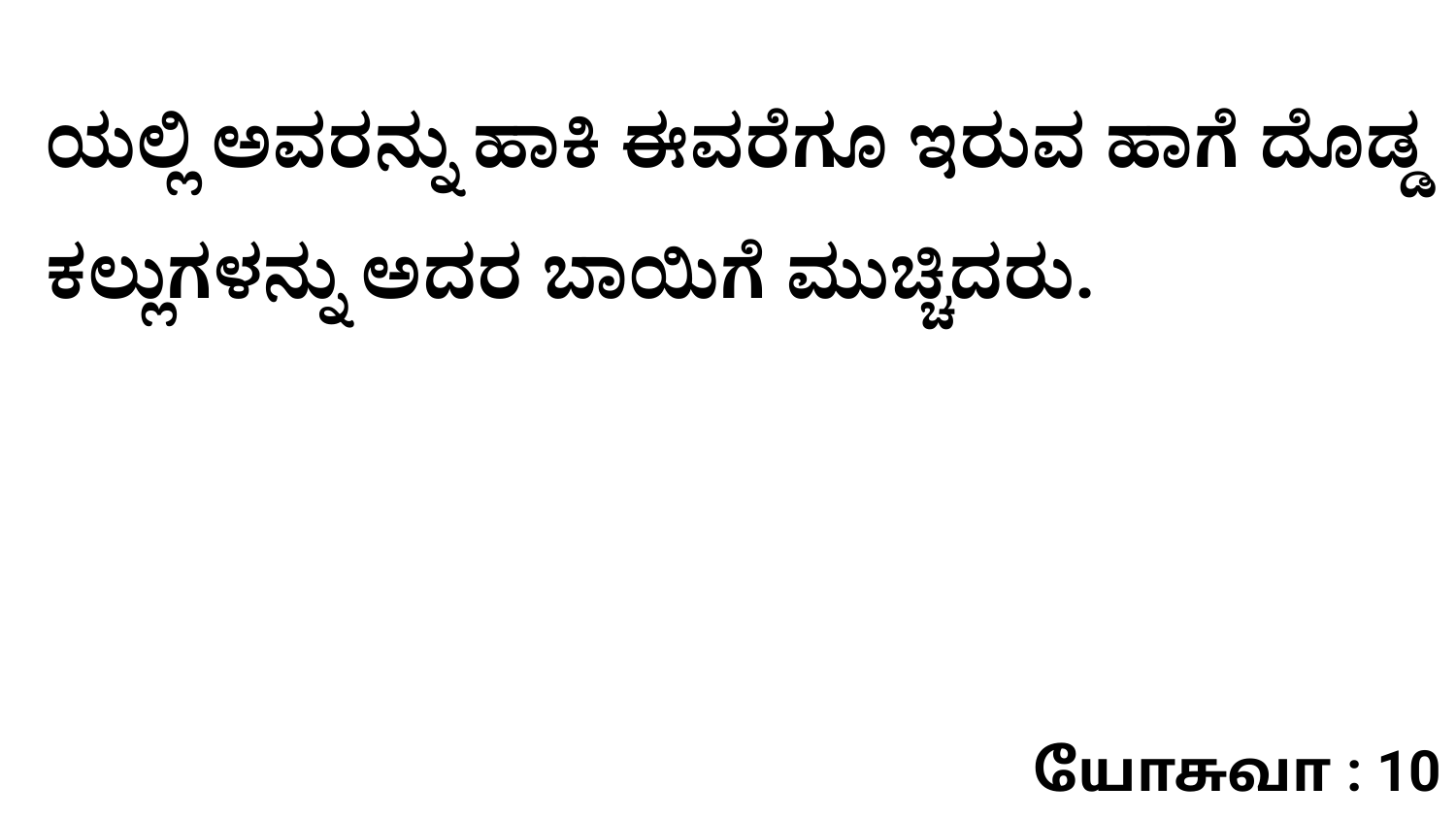

ಯಲ್ಲಿ ಅವರನ್ನು ಹಾಕಿ ಈವರೆಗೂ ಇರುವ ಹಾಗೆ ದೊಡ್ಡ ಕಲ್ಲುಗಳನ್ನು ಅದರ ಬಾಯಿಗೆ ಮುಚ್ಚಿದರು.
யோசுவா : 10